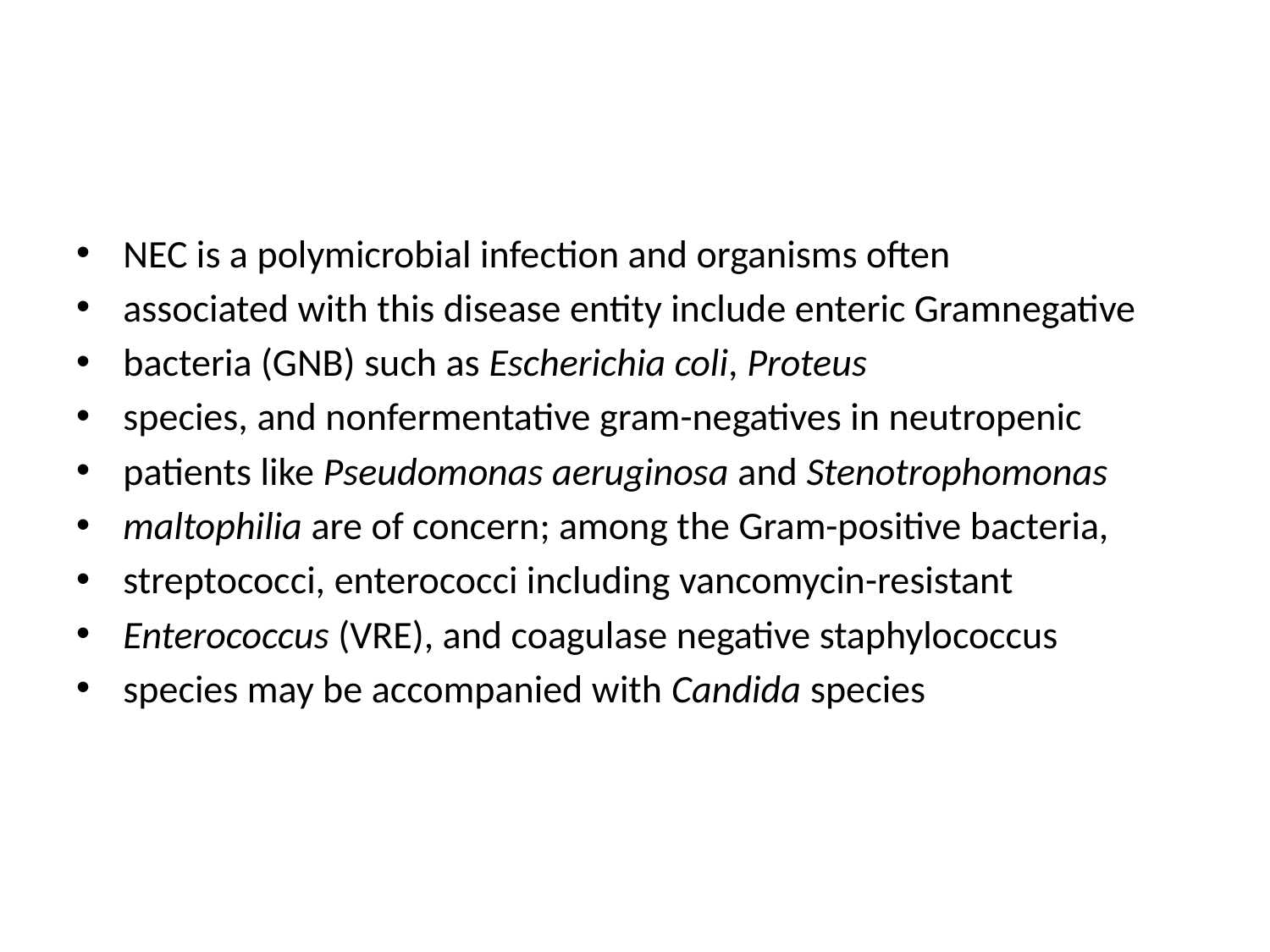

#
NEC is a polymicrobial infection and organisms often
associated with this disease entity include enteric Gramnegative
bacteria (GNB) such as Escherichia coli, Proteus
species, and nonfermentative gram-negatives in neutropenic
patients like Pseudomonas aeruginosa and Stenotrophomonas
maltophilia are of concern; among the Gram-positive bacteria,
streptococci, enterococci including vancomycin-resistant
Enterococcus (VRE), and coagulase negative staphylococcus
species may be accompanied with Candida species